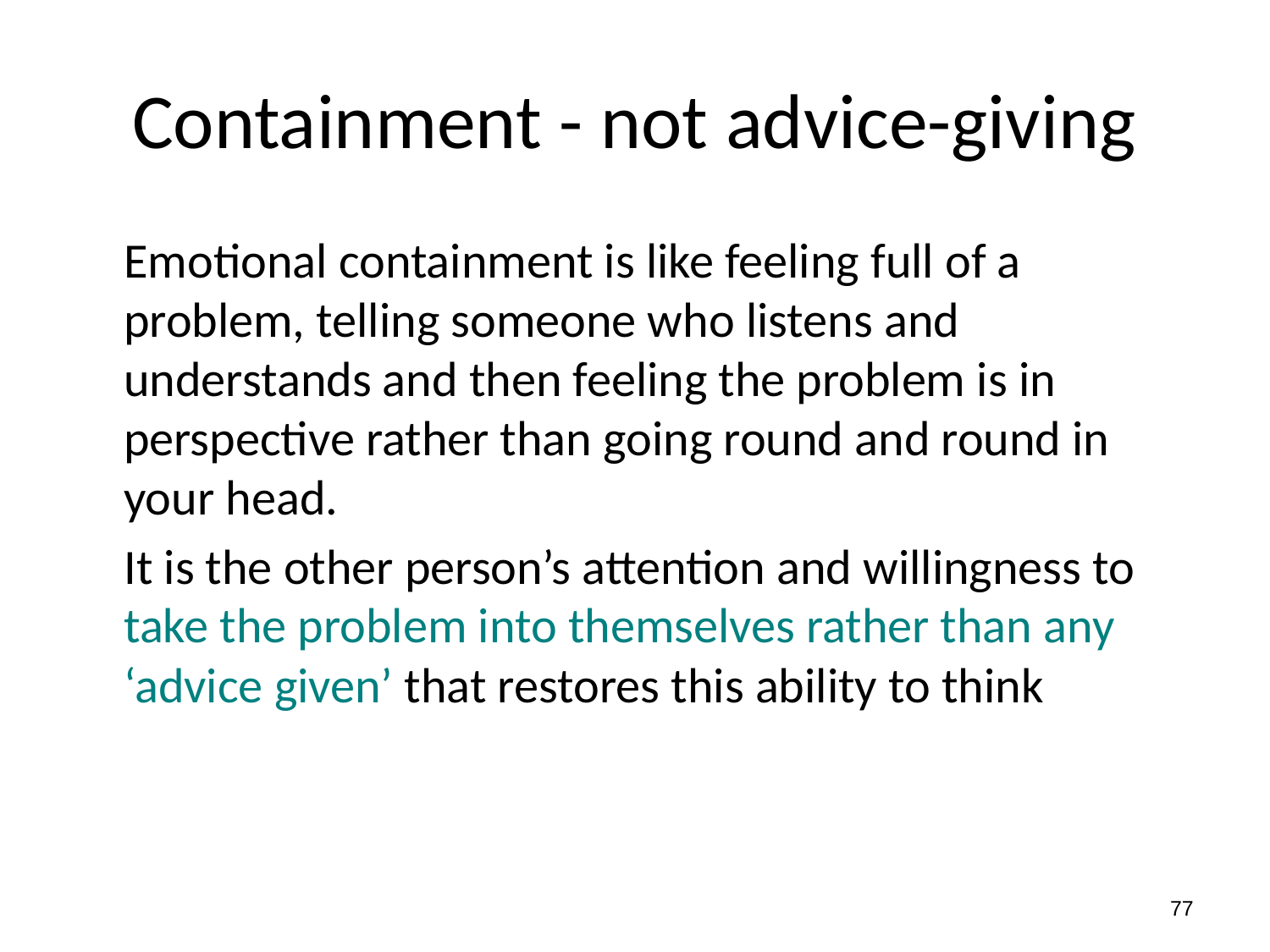

Containment - not advice-giving
	Emotional containment is like feeling full of a problem, telling someone who listens and understands and then feeling the problem is in perspective rather than going round and round in your head.
	It is the other person’s attention and willingness to take the problem into themselves rather than any ‘advice given’ that restores this ability to think
77